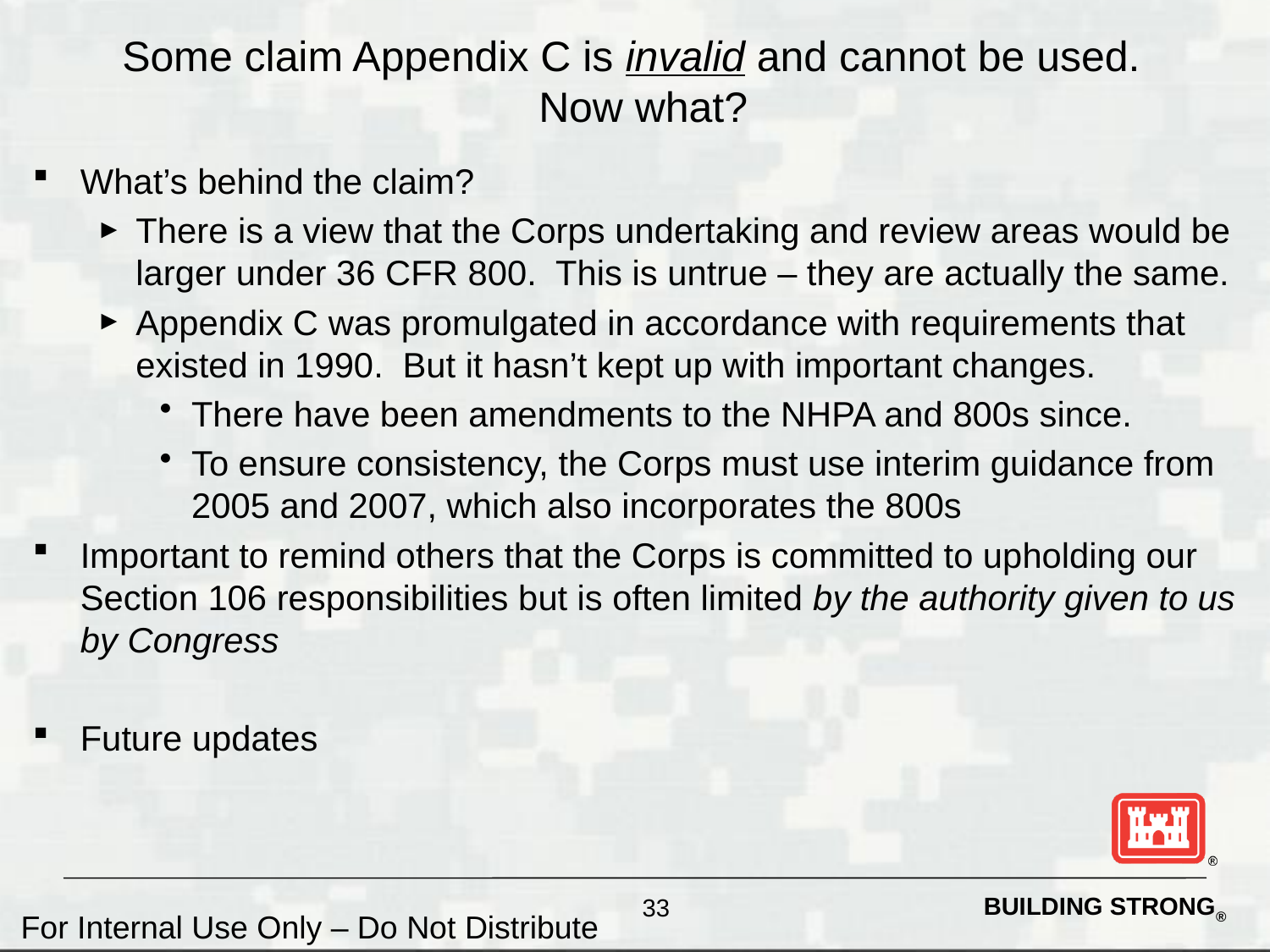

# Some claim Appendix C is invalid and cannot be used. Now what?

What’s behind the claim?
There is a view that the Corps undertaking and review areas would be larger under 36 CFR 800.  This is untrue – they are actually the same.
Appendix C was promulgated in accordance with requirements that existed in 1990.  But it hasn’t kept up with important changes.
There have been amendments to the NHPA and 800s since.
To ensure consistency, the Corps must use interim guidance from 2005 and 2007, which also incorporates the 800s
Important to remind others that the Corps is committed to upholding our Section 106 responsibilities but is often limited by the authority given to us by Congress

Future updates

33
For Internal Use Only – Do Not Distribute